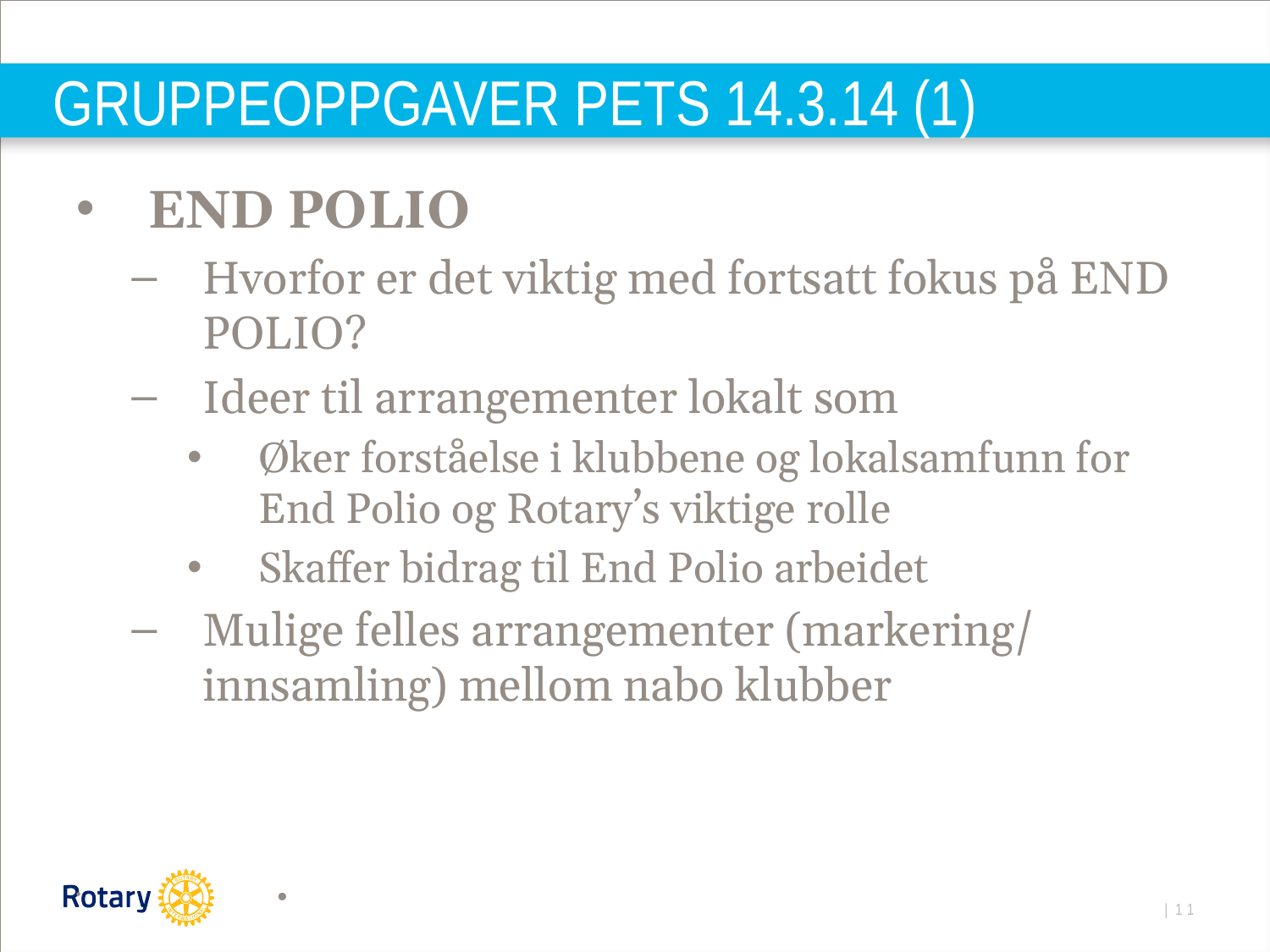

# GRUPPEOPPGAVER PETS 14.3.14 (1)
END POLIO
Hvorfor er det viktig med fortsatt fokus på END POLIO?
Ideer til arrangementer lokalt som
Øker forståelse i klubbene og lokalsamfunn for End Polio og Rotary’s viktige rolle
Skaffer bidrag til End Polio arbeidet
Mulige felles arrangementer (markering/ innsamling) mellom nabo klubber

	·